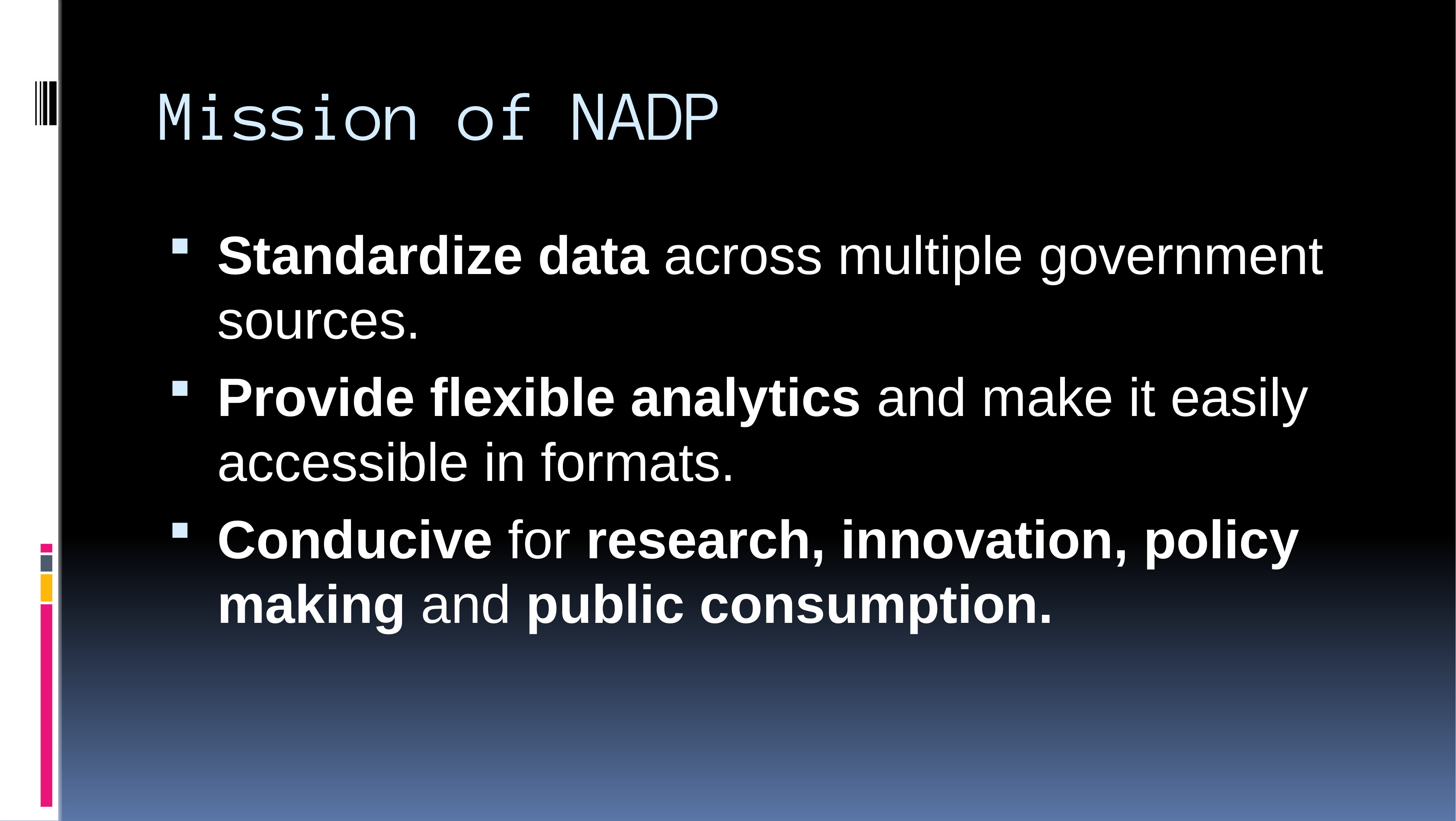

# Mission of NADP
Standardize data across multiple government sources.
Provide flexible analytics and make it easily accessible in formats.
Conducive for research, innovation, policy making and public consumption.